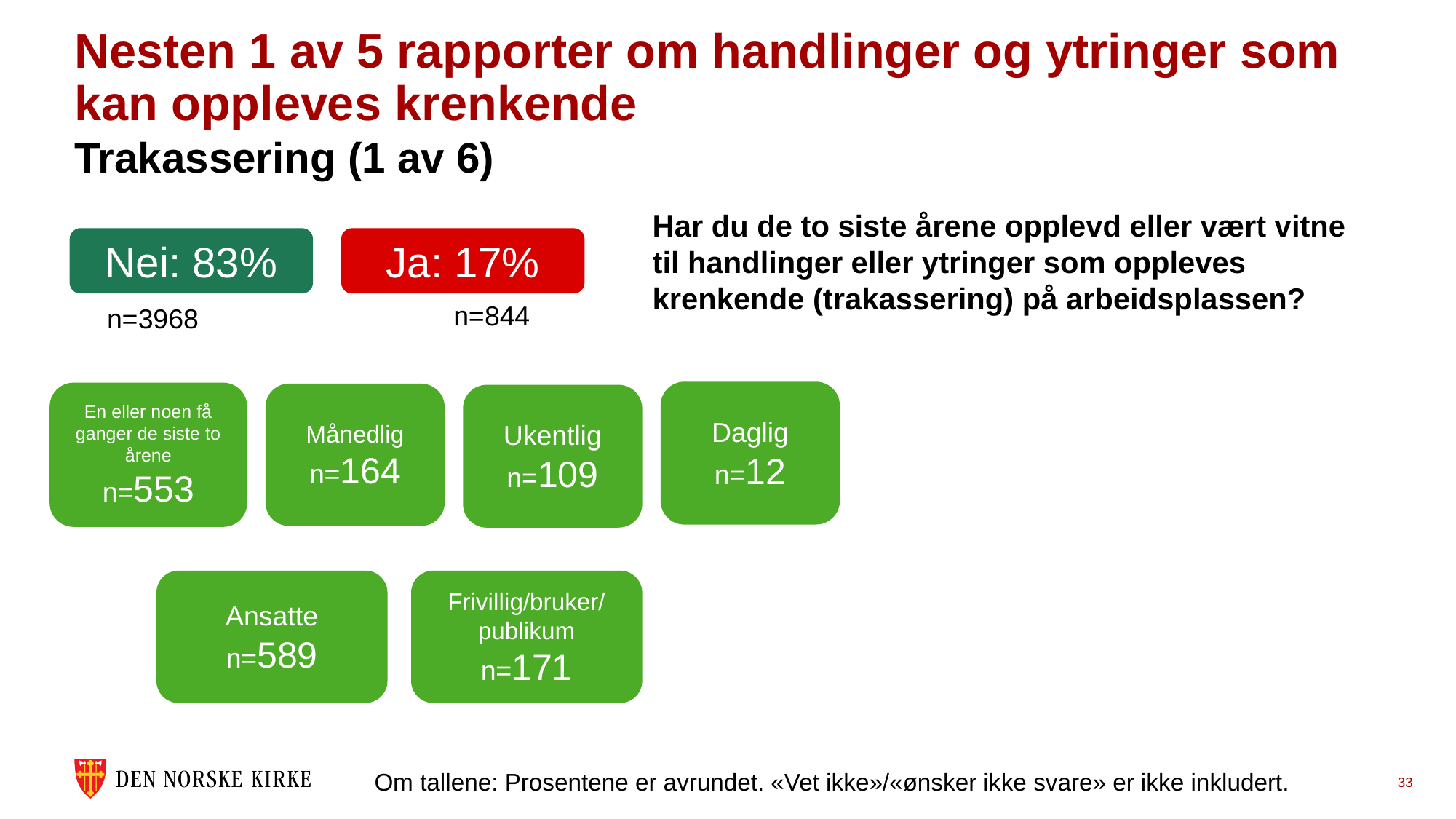

# Nesten 1 av 5 rapporter om handlinger og ytringer som kan oppleves krenkende
Trakassering (1 av 6)

Har du de to siste årene opplevd eller vært vitne til handlinger eller ytringer som oppleves krenkende (trakassering) på arbeidsplassen?
Nei: 83%
Ja: 17%
n=844
n=3968
Daglig
n=12
En eller noen få ganger de siste to årene
n=553
Månedlig
n=164
Ukentlig
n=109
Frivillig/bruker/
publikum
n=171
Ansatte
n=589
Om tallene: Prosentene er avrundet. «Vet ikke»/«ønsker ikke svare» er ikke inkludert.

33